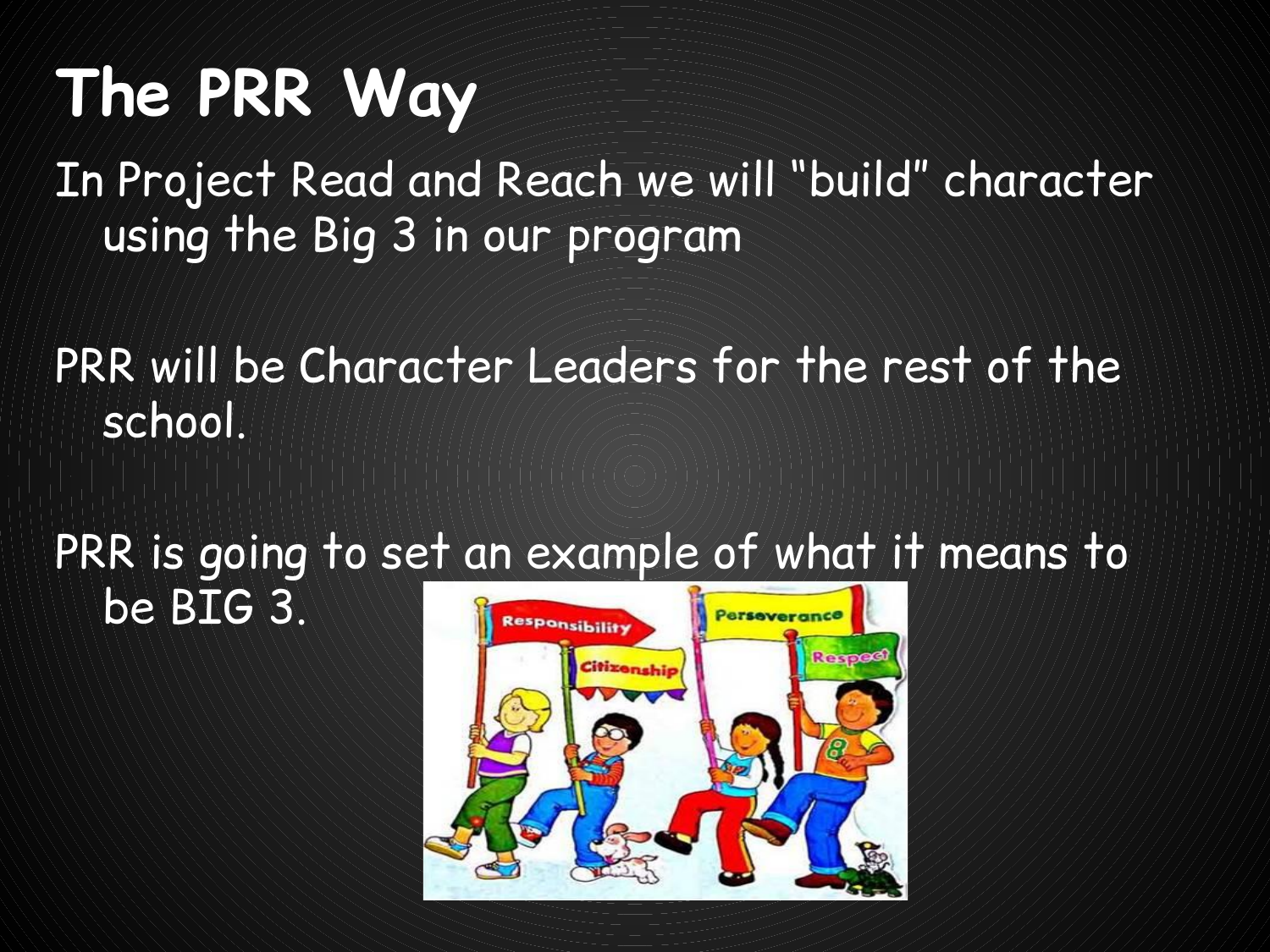

# The PRR Way
In Project Read and Reach we will “build” character using the Big 3 in our program

PRR will be Character Leaders for the rest of the school.

PRR is going to set an example of what it means to be BIG 3.